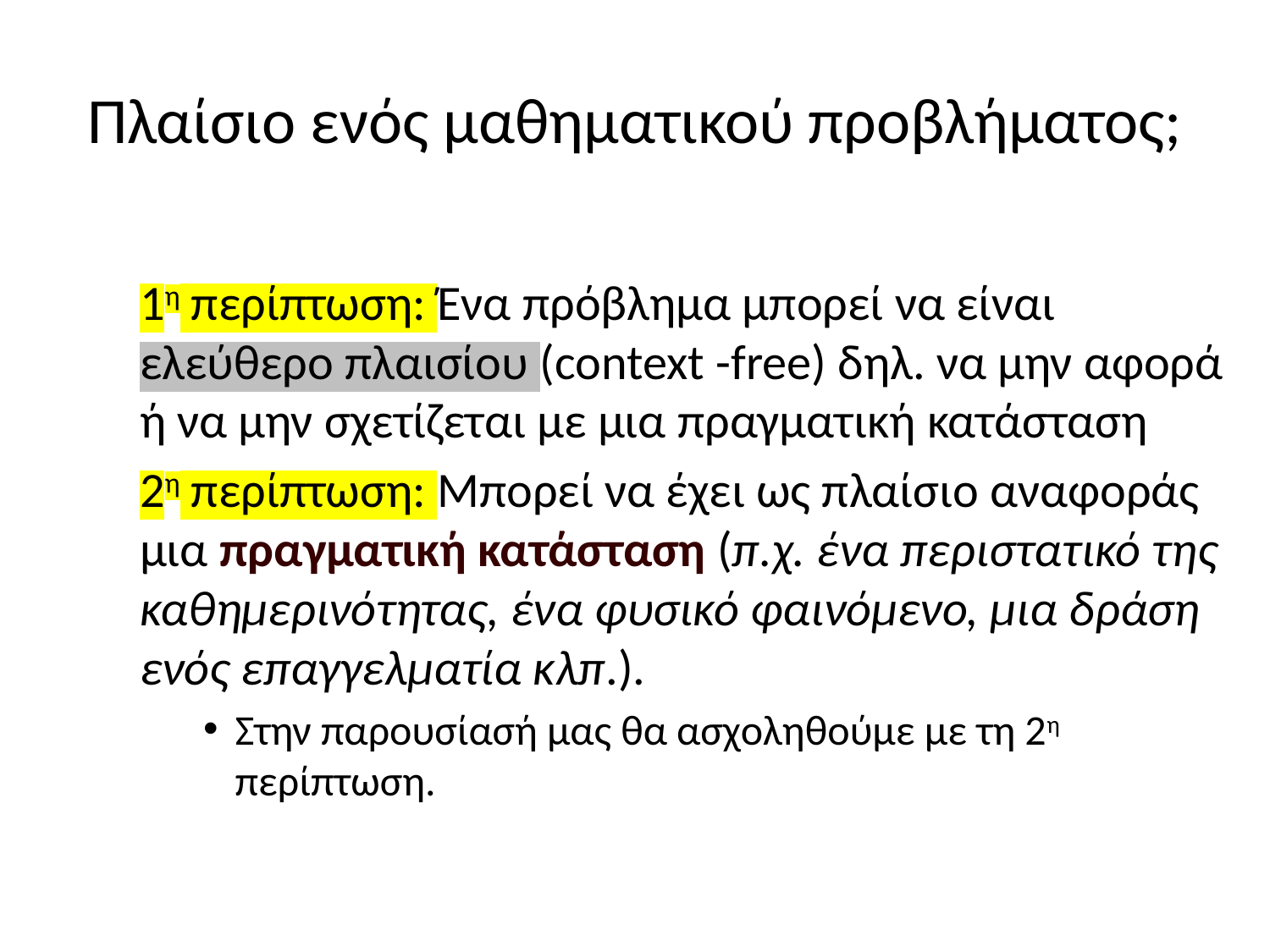

# Πλαίσιο ενός μαθηματικού προβλήματος;
1η περίπτωση: Ένα πρόβλημα μπορεί να είναι ελεύθερο πλαισίου (context -free) δηλ. να μην αφορά ή να μην σχετίζεται με μια πραγματική κατάσταση
2η περίπτωση: Μπορεί να έχει ως πλαίσιο αναφοράς μια πραγματική κατάσταση (π.χ. ένα περιστατικό της καθημερινότητας, ένα φυσικό φαινόμενο, μια δράση ενός επαγγελματία κλπ.).
Στην παρουσίασή μας θα ασχοληθούμε με τη 2η περίπτωση.